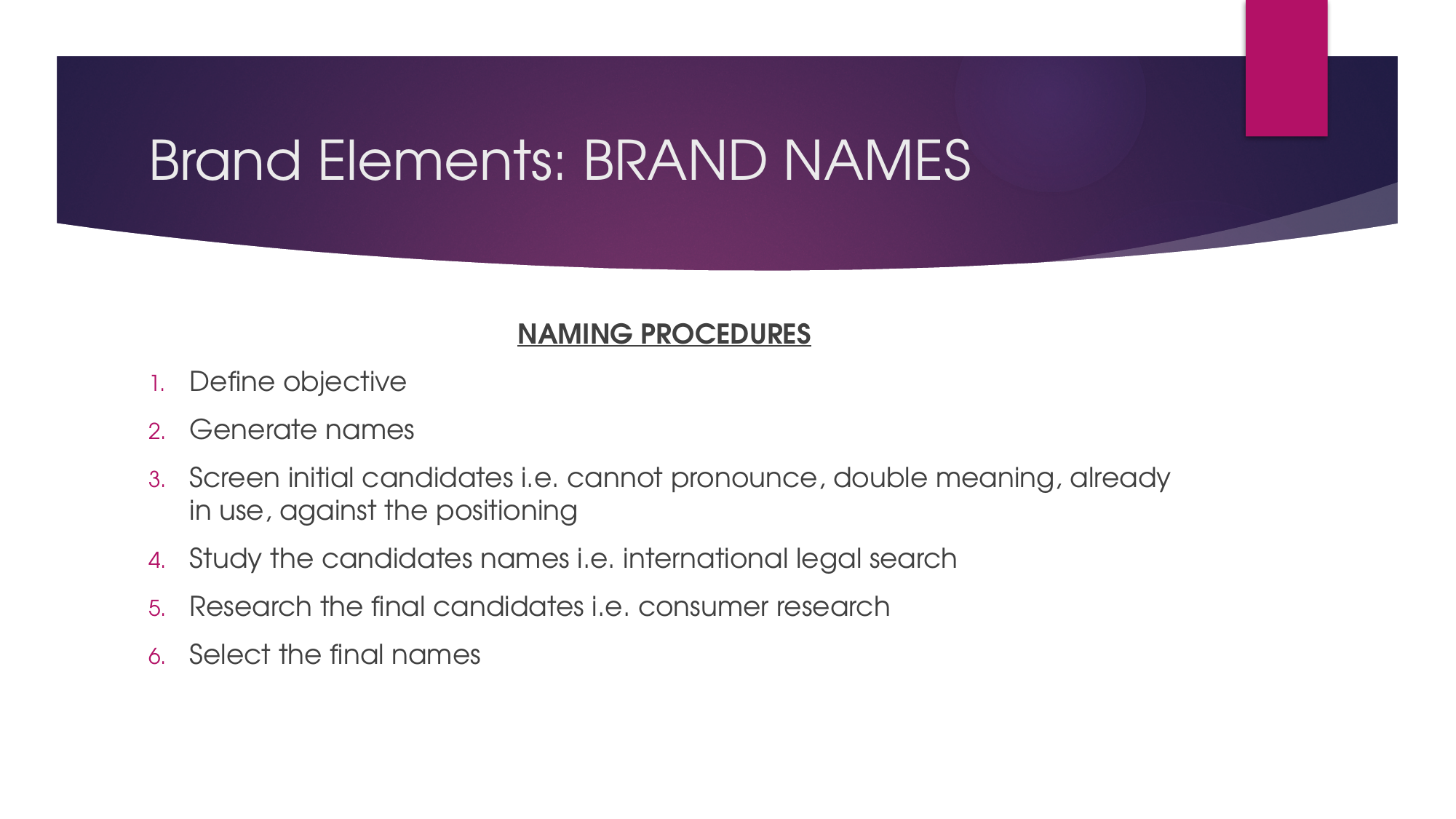

# Brand Elements: BRAND NAMES
NAMING PROCEDURES
Define objective
Generate names
Screen initial candidates i.e. cannot pronounce, double meaning, already in use, against the positioning
Study the candidates names i.e. international legal search
Research the final candidates i.e. consumer research
Select the final names